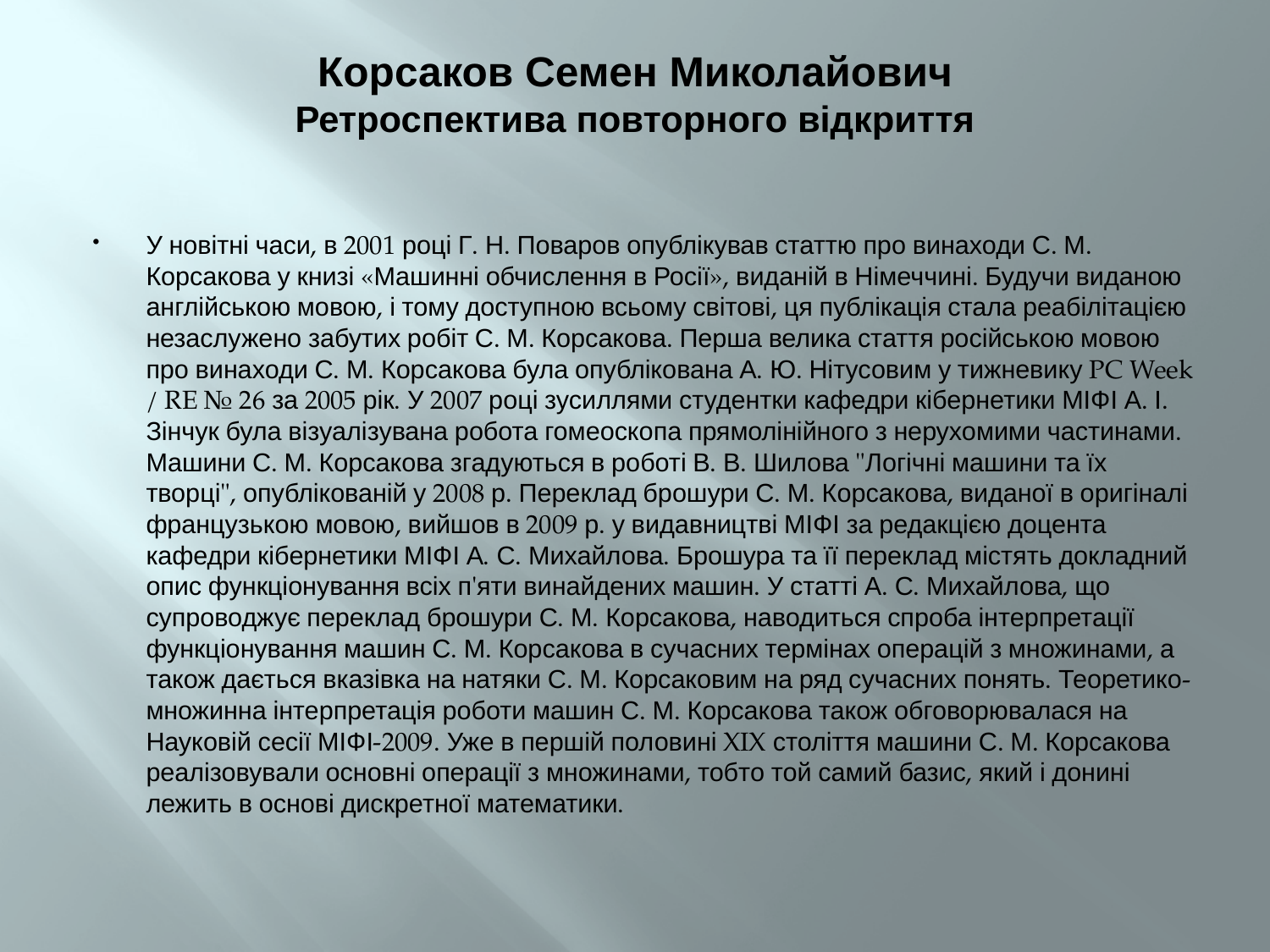

# Корсаков Семен Миколайович Ретроспектива повторного відкриття
У новітні часи, в 2001 році Г. Н. Поваров опублікував статтю про винаходи С. М. Корсакова у книзі «Машинні обчислення в Росії», виданій в Німеччині. Будучи виданою англійською мовою, і тому доступною всьому світові, ця публікація стала реабілітацією незаслужено забутих робіт С. М. Корсакова. Перша велика стаття російською мовою про винаходи С. М. Корсакова була опублікована А. Ю. Нітусовим у тижневику PC Week / RE № 26 за 2005 рік. У 2007 році зусиллями студентки кафедри кібернетики МІФІ А. І. Зінчук була візуалізувана робота гомеоскопа прямолінійного з нерухомими частинами. Машини С. М. Корсакова згадуються в роботі В. В. Шилова "Логічні машини та їх творці", опублікованій у 2008 р. Переклад брошури С. М. Корсакова, виданої в оригіналі французькою мовою, вийшов в 2009 р. у видавництві МІФІ за редакцією доцента кафедри кібернетики МІФІ А. С. Михайлова. Брошура та її переклад містять докладний опис функціонування всіх п'яти винайдених машин. У статті А. С. Михайлова, що супроводжує переклад брошури С. М. Корсакова, наводиться спроба інтерпретації функціонування машин С. М. Корсакова в сучасних термінах операцій з множинами, а також дається вказівка на натяки С. М. Корсаковим на ряд сучасних понять. Теоретико-множинна інтерпретація роботи машин С. М. Корсакова також обговорювалася на Науковій сесії МІФІ-2009. Уже в першій половині XIX століття машини С. М. Корсакова реалізовували основні операції з множинами, тобто той самий базис, який і донині лежить в основі дискретної математики.